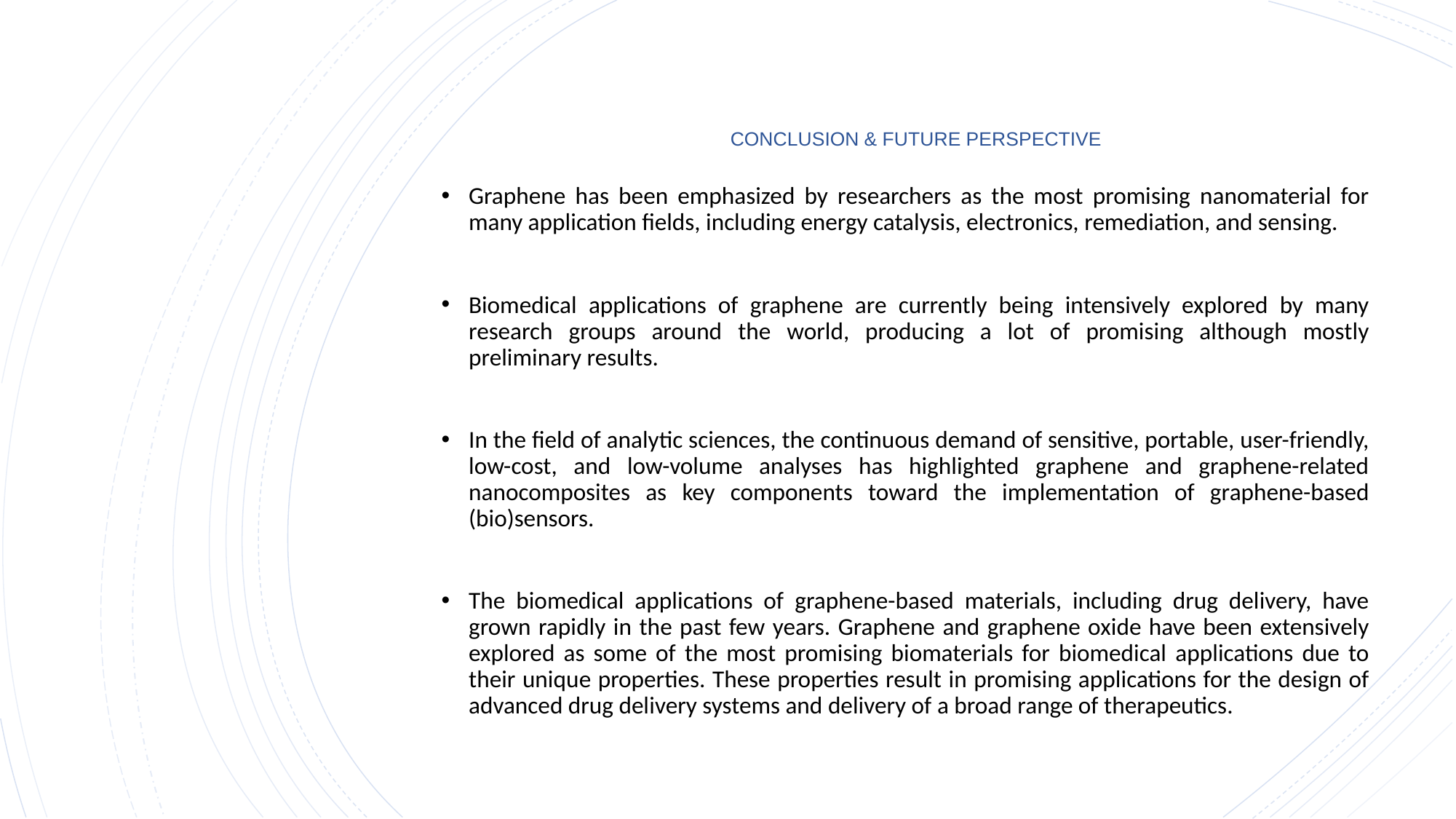

# CONCLUSION & FUTURE PERSPECTIVE
Graphene has been emphasized by researchers as the most promising nanomaterial for many application fields, including energy catalysis, electronics, remediation, and sensing.

Biomedical applications of graphene are currently being intensively explored by many research groups around the world, producing a lot of promising although mostly preliminary results.

In the field of analytic sciences, the continuous demand of sensitive, portable, user-friendly, low-cost, and low-volume analyses has highlighted graphene and graphene-related nanocomposites as key components toward the implementation of graphene-based (bio)sensors.

The biomedical applications of graphene-based materials, including drug delivery, have grown rapidly in the past few years. Graphene and graphene oxide have been extensively explored as some of the most promising biomaterials for biomedical applications due to their unique properties. These properties result in promising applications for the design of advanced drug delivery systems and delivery of a broad range of therapeutics.